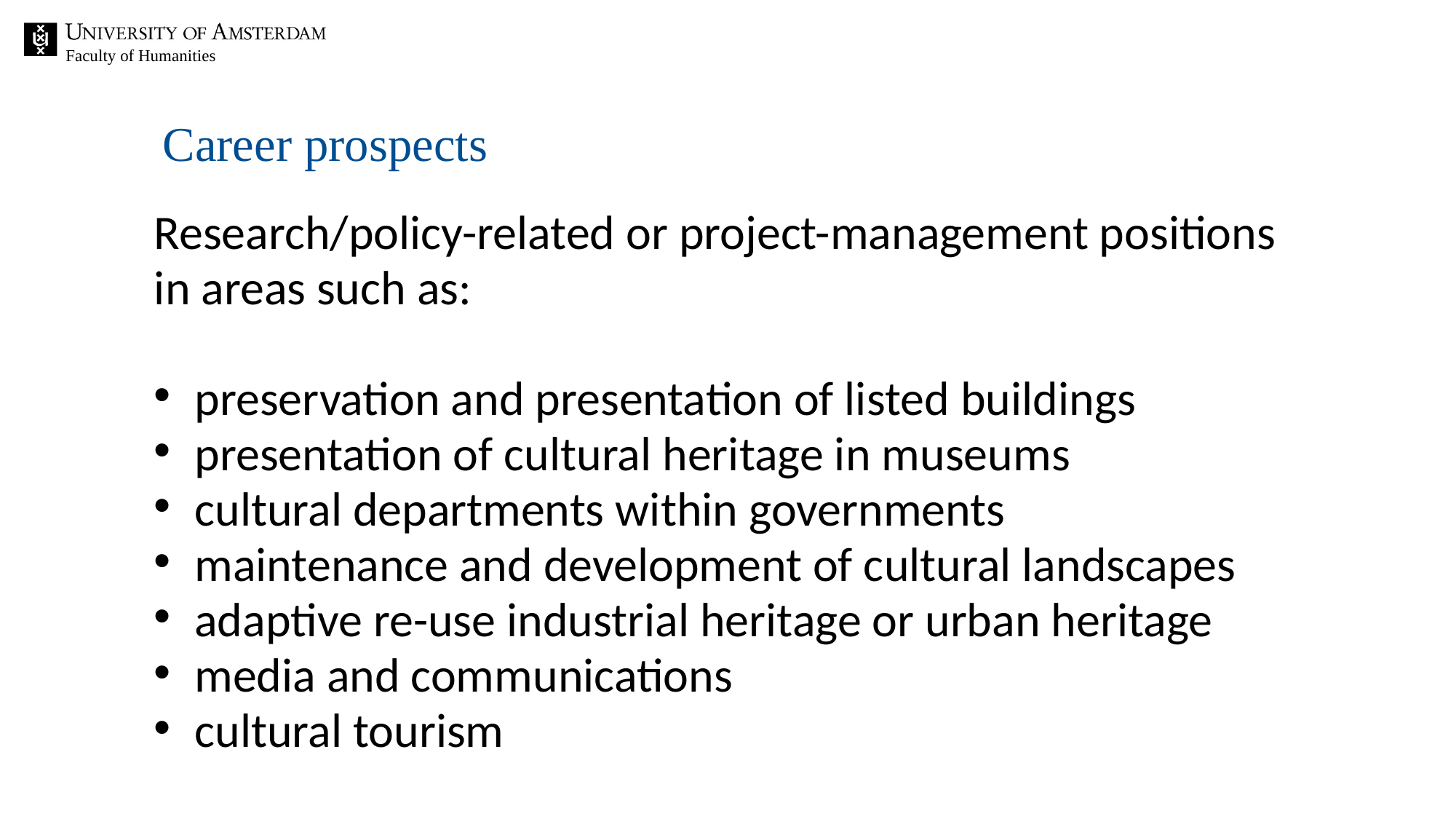

# Career prospects
Research/policy-related or project-management positions
in areas such as:

preservation and presentation of listed buildings
presentation of cultural heritage in museums
cultural departments within governments
maintenance and development of cultural landscapes
adaptive re-use industrial heritage or urban heritage
media and communications
cultural tourism